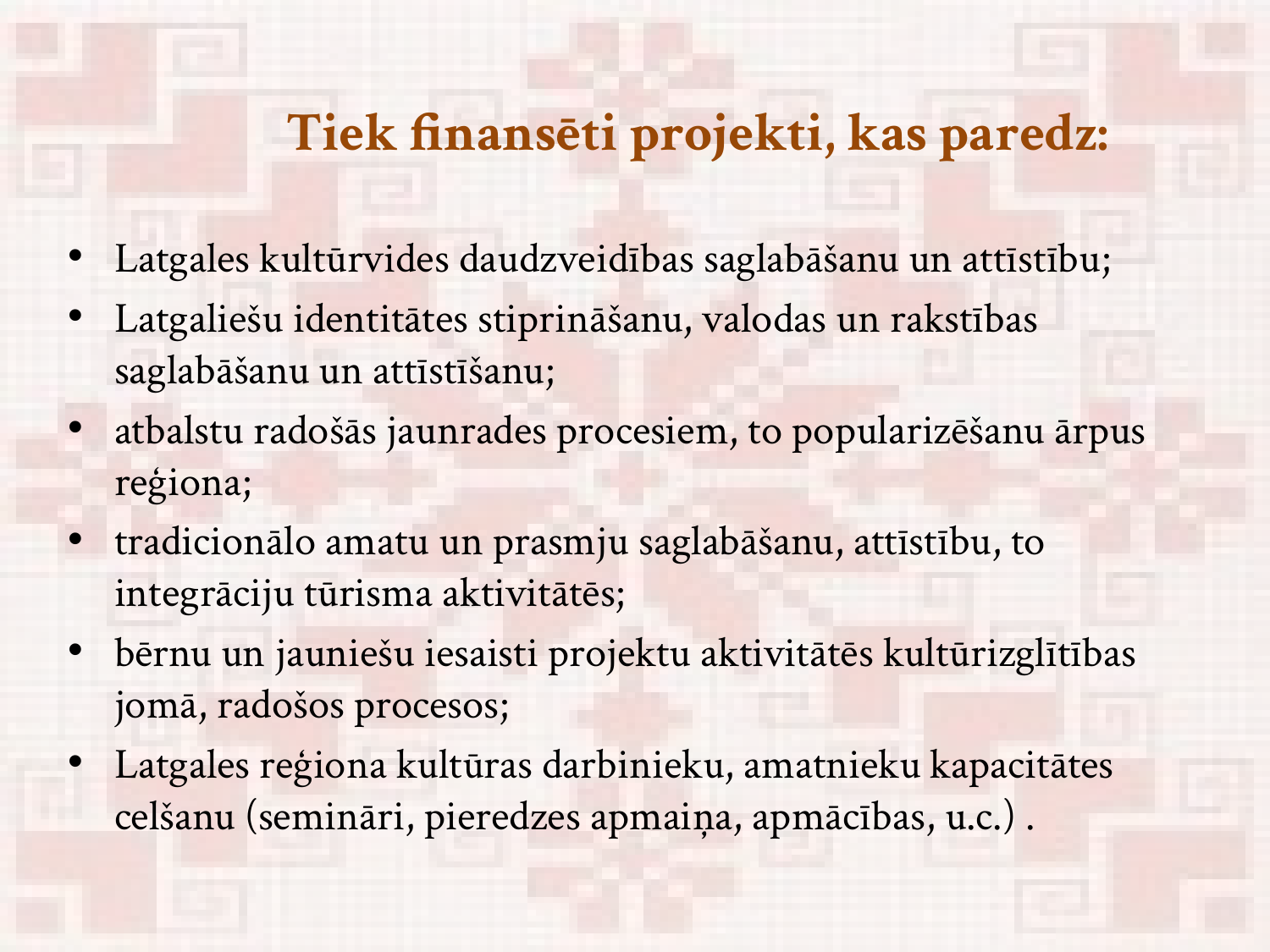

Tiek finansēti projekti, kas paredz:

Latgales kultūrvides daudzveidības saglabāšanu un attīstību;
Latgaliešu identitātes stiprināšanu, valodas un rakstības saglabāšanu un attīstīšanu;
atbalstu radošās jaunrades procesiem, to popularizēšanu ārpus reģiona;
tradicionālo amatu un prasmju saglabāšanu, attīstību, to integrāciju tūrisma aktivitātēs;
bērnu un jauniešu iesaisti projektu aktivitātēs kultūrizglītības jomā, radošos procesos;
Latgales reģiona kultūras darbinieku, amatnieku kapacitātes celšanu (semināri, pieredzes apmaiņa, apmācības, u.c.) .
#